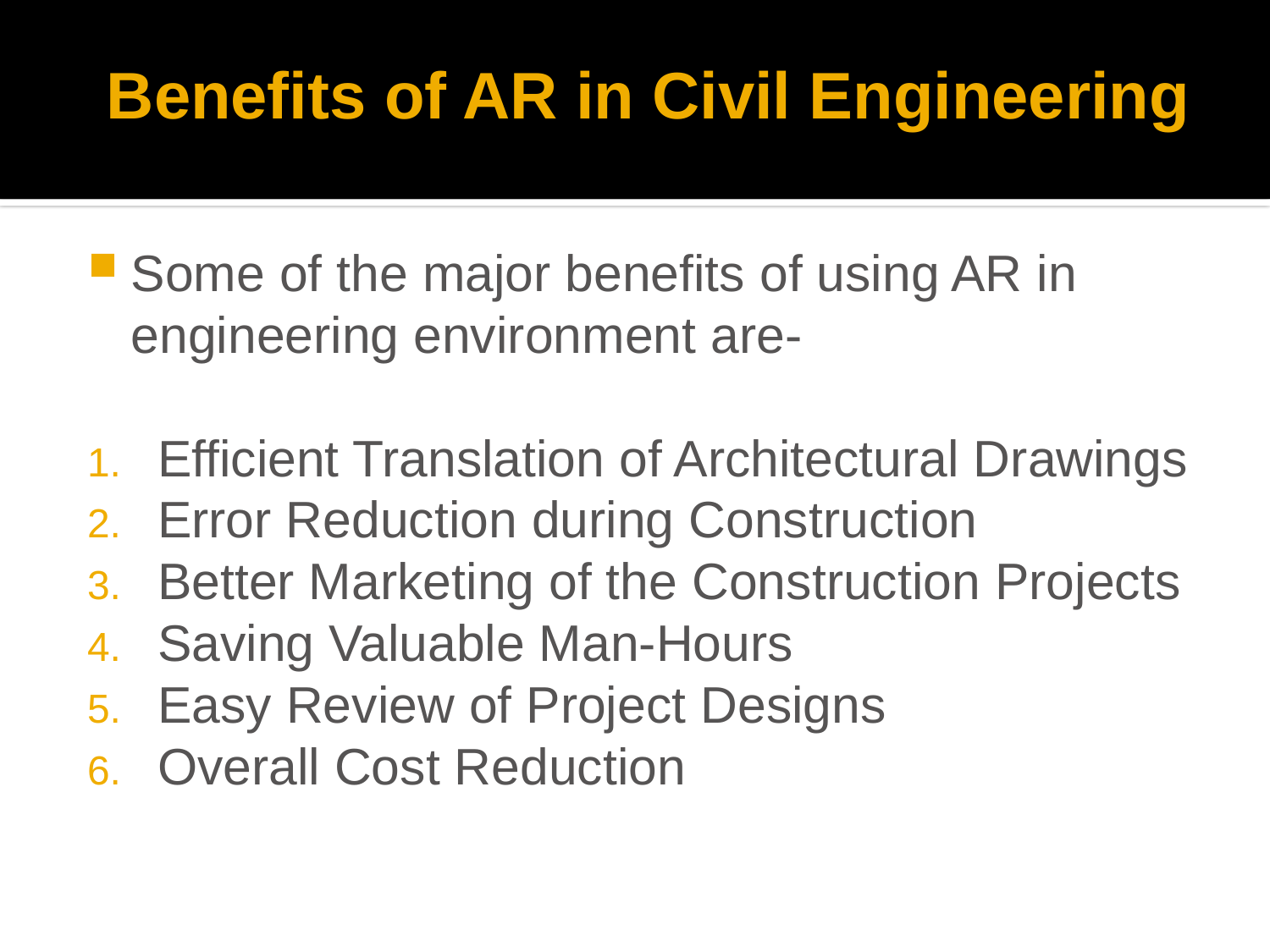

# Benefits of AR in Civil Engineering
Some of the major benefits of using AR in engineering environment are-

Efficient Translation of Architectural Drawings
Error Reduction during Construction
Better Marketing of the Construction Projects
Saving Valuable Man-Hours
Easy Review of Project Designs
Overall Cost Reduction